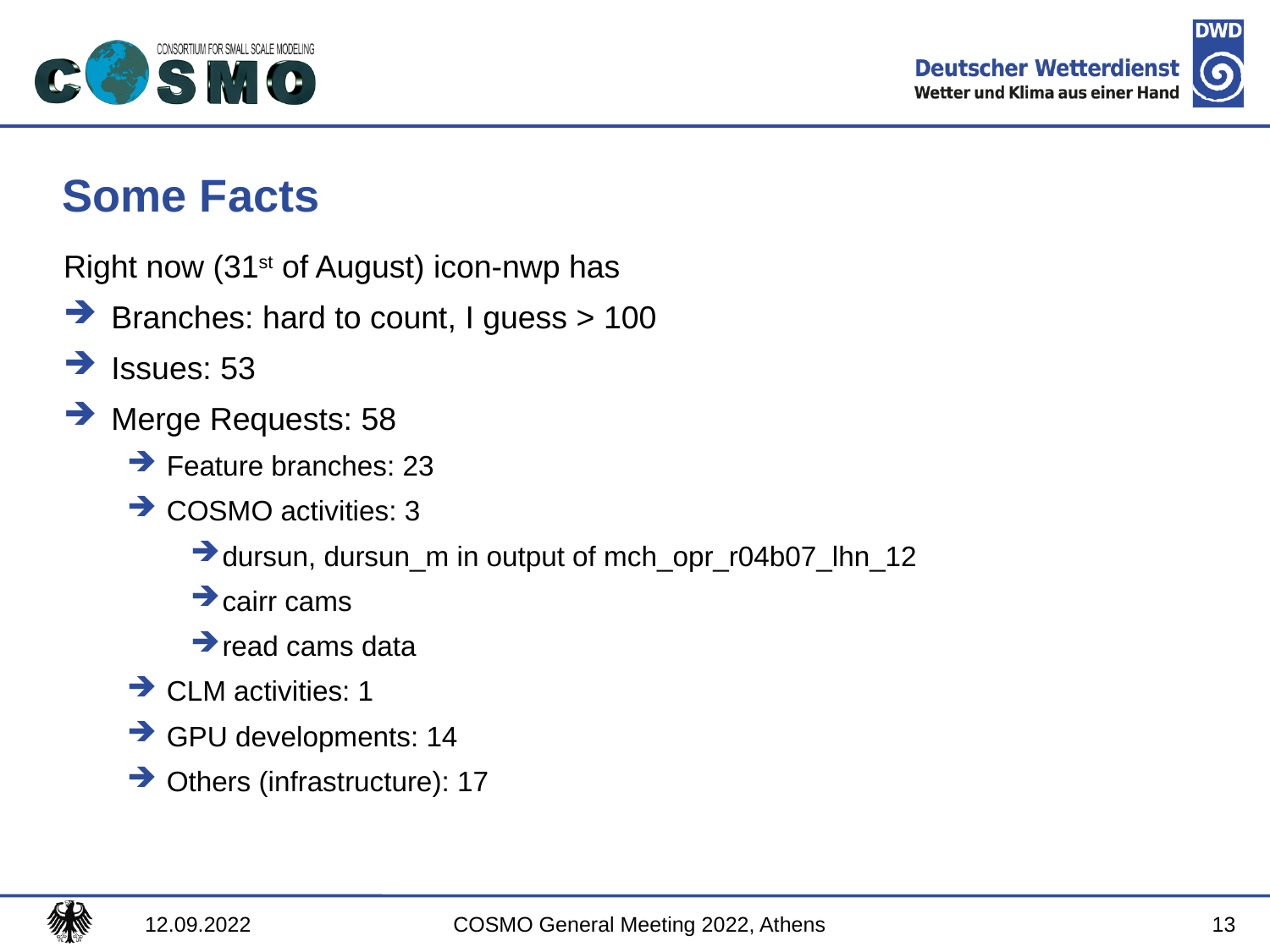

# Some Facts
Right now (31st of August) icon-nwp has
Branches: hard to count, I guess > 100
Issues: 53
Merge Requests: 58
Feature branches: 23
COSMO activities: 3
dursun, dursun_m in output of mch_opr_r04b07_lhn_12
cairr cams
read cams data
CLM activities: 1
GPU developments: 14
Others (infrastructure): 17
13
12.09.2022
COSMO General Meeting 2022, Athens